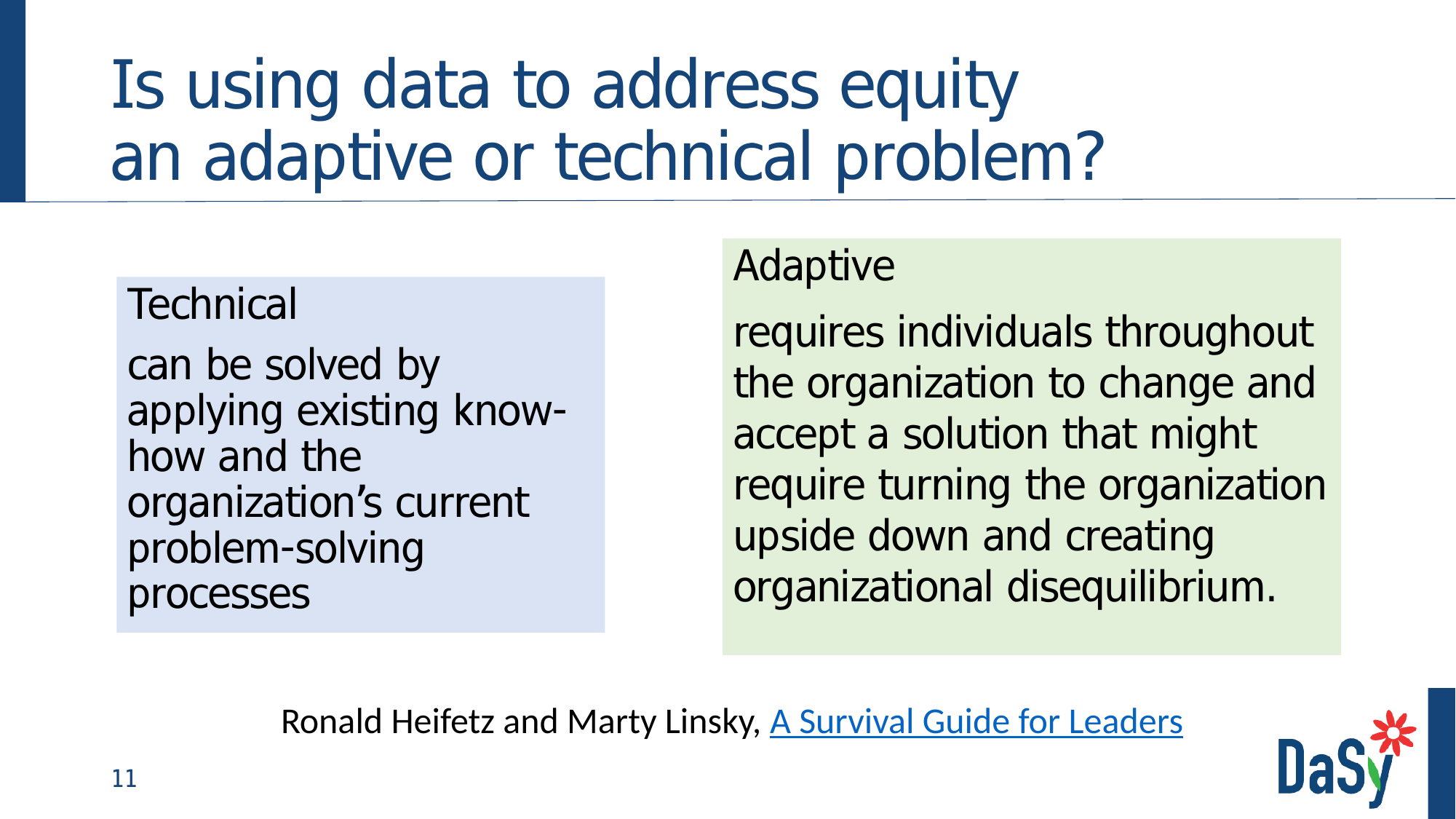

# Is using data to address equity an adaptive or technical problem?
Adaptive
requires individuals throughout the organization to change and accept a solution that might require turning the organization upside down and creating organizational disequilibrium.

Technical
can be solved by applying existing know-how and the organization’s current problem-solving processes

Ronald Heifetz and Marty Linsky, A Survival Guide for Leaders